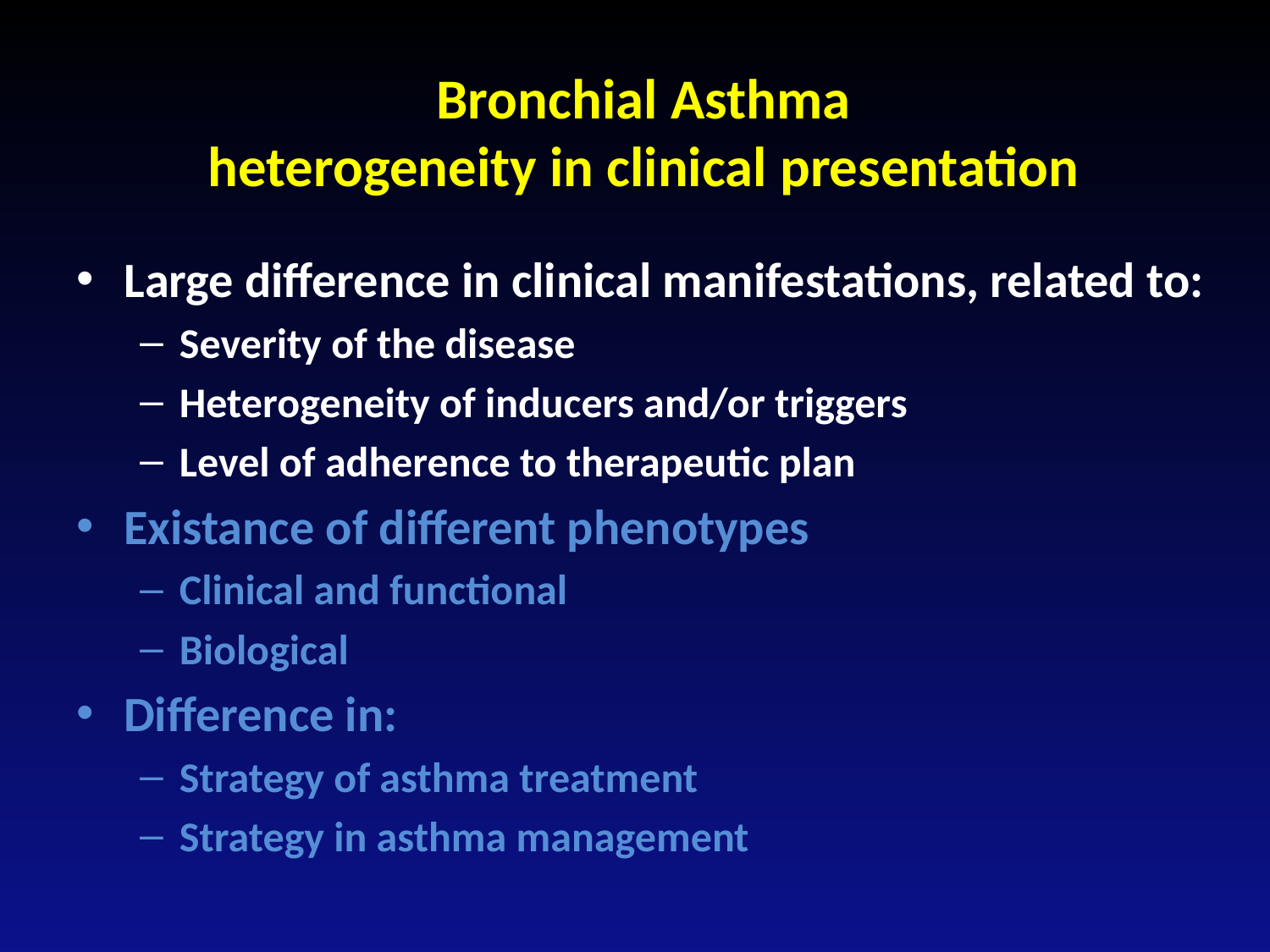

# Bronchial Asthma heterogeneity in clinical presentation
Large difference in clinical manifestations, related to:
Severity of the disease
Heterogeneity of inducers and/or triggers
Level of adherence to therapeutic plan
Existance of different phenotypes
Clinical and functional
Biological
Difference in:
Strategy of asthma treatment
Strategy in asthma management